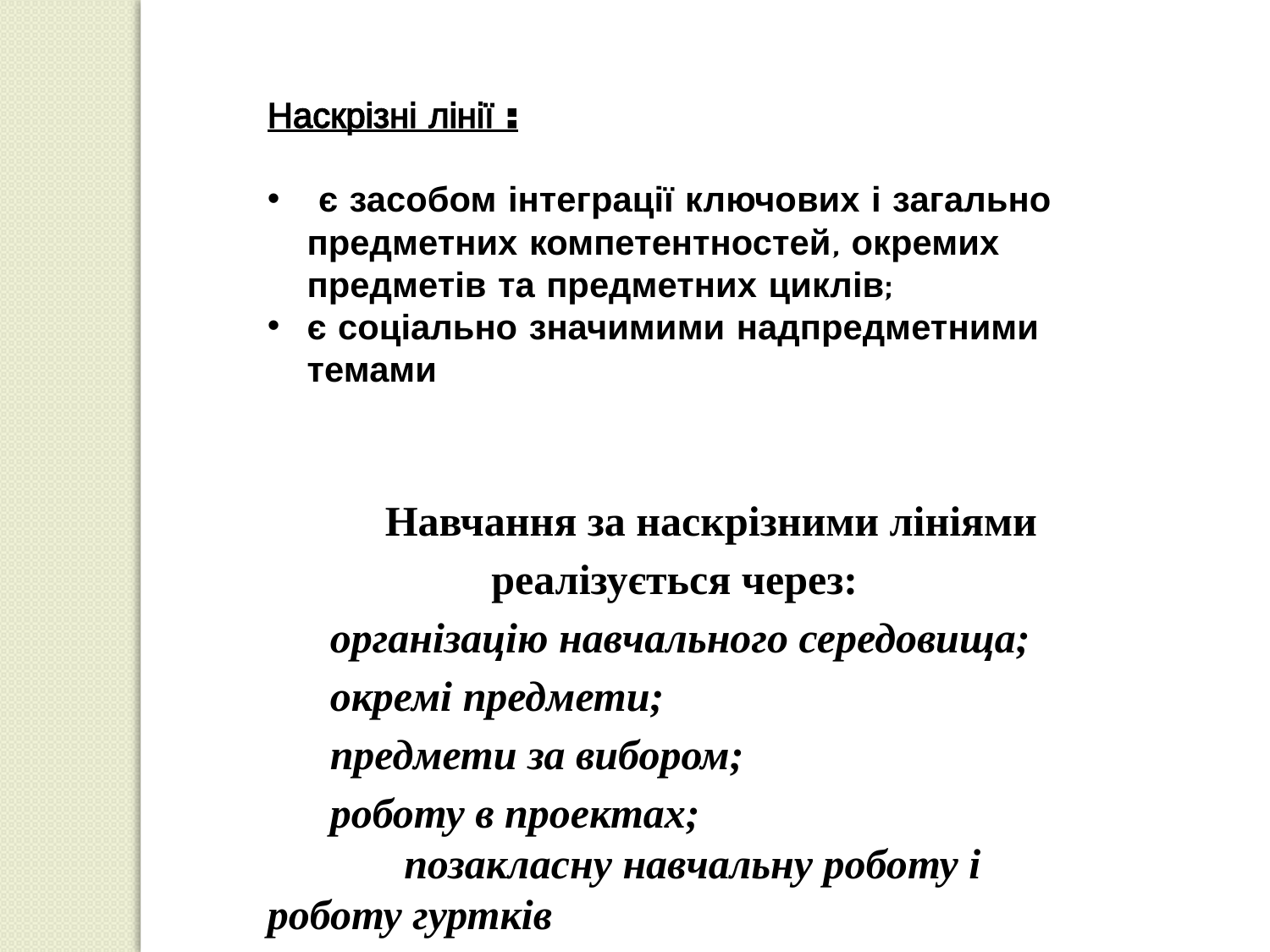

Наскрізні лінії :

 є засобом інтеграції ключових і загально предметних компетентностей, окремих предметів та предметних циклів;
є соціально значимими надпредметними темами

Навчання за наскрізними лініями реалізується через:
організацію навчального середовища;
окремі предмети;
предмети за вибором;
роботу в проектах;
       позакласну навчальну роботу і роботу гуртків